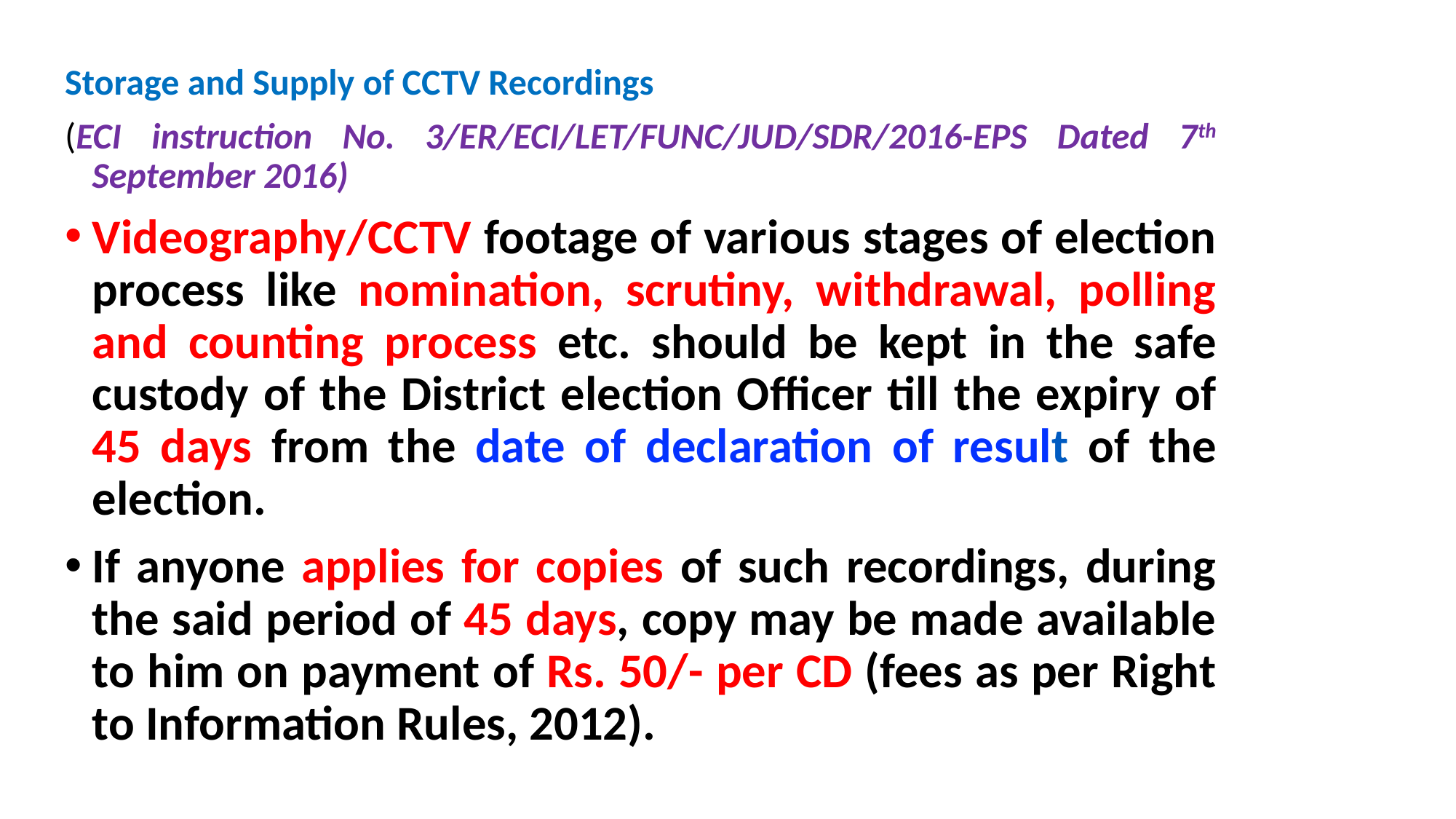

Storage and Supply of CCTV Recordings
(ECI instruction No. 3/ER/ECI/LET/FUNC/JUD/SDR/2016-EPS Dated 7th September 2016)
Videography/CCTV footage of various stages of election process like nomination, scrutiny, withdrawal, polling and counting process etc. should be kept in the safe custody of the District election Officer till the expiry of 45 days from the date of declaration of result of the election.
If anyone applies for copies of such recordings, during the said period of 45 days, copy may be made available to him on payment of Rs. 50/- per CD (fees as per Right to Information Rules, 2012).